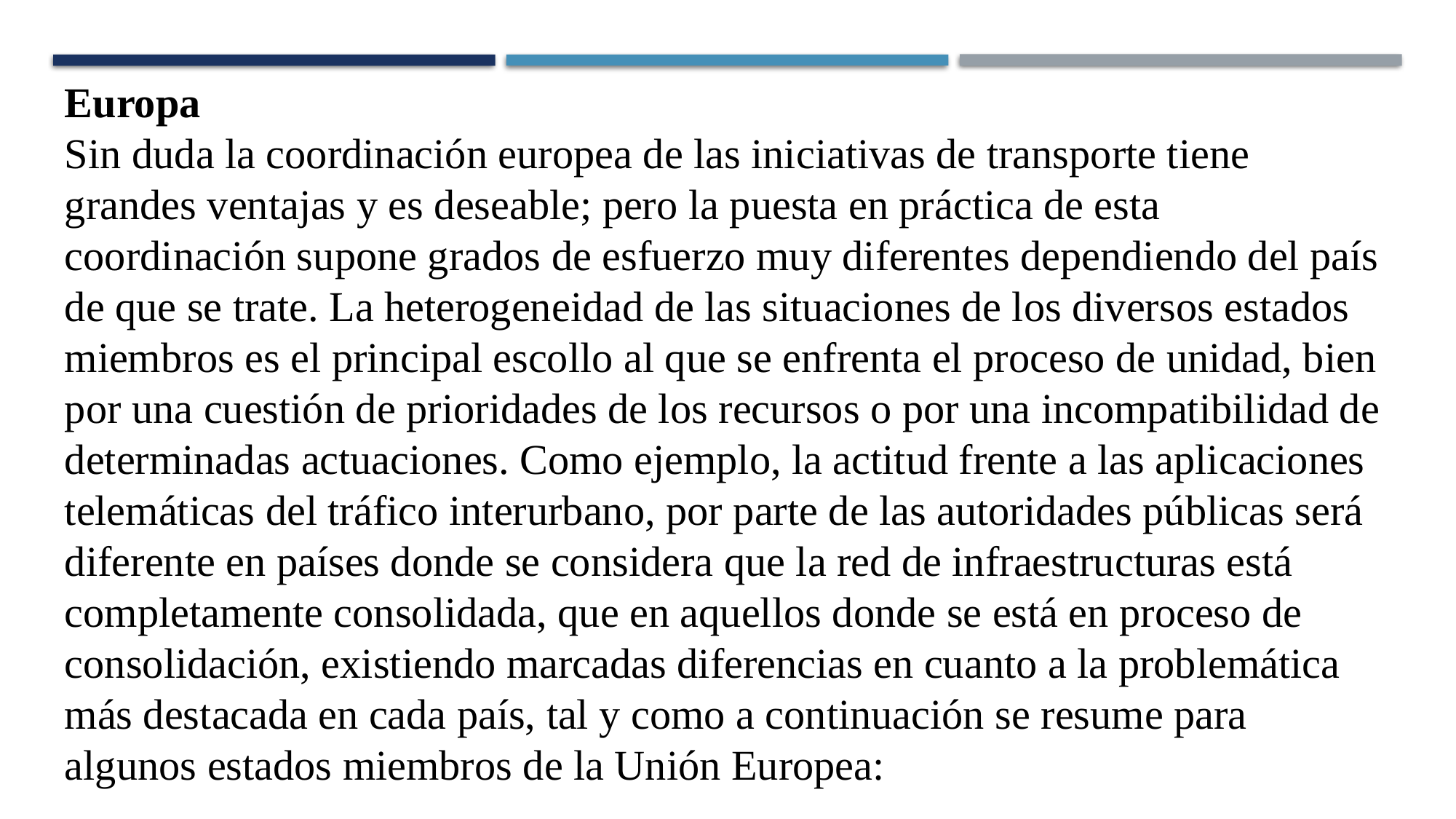

Europa
Sin duda la coordinación europea de las iniciativas de transporte tiene grandes ventajas y es deseable; pero la puesta en práctica de esta coordinación supone grados de esfuerzo muy diferentes dependiendo del país de que se trate. La heterogeneidad de las situaciones de los diversos estados miembros es el principal escollo al que se enfrenta el proceso de unidad, bien por una cuestión de prioridades de los recursos o por una incompatibilidad de determinadas actuaciones. Como ejemplo, la actitud frente a las aplicaciones telemáticas del tráfico interurbano, por parte de las autoridades públicas será diferente en países donde se considera que la red de infraestructuras está completamente consolidada, que en aquellos donde se está en proceso de consolidación, existiendo marcadas diferencias en cuanto a la problemática más destacada en cada país, tal y como a continuación se resume para algunos estados miembros de la Unión Europea: